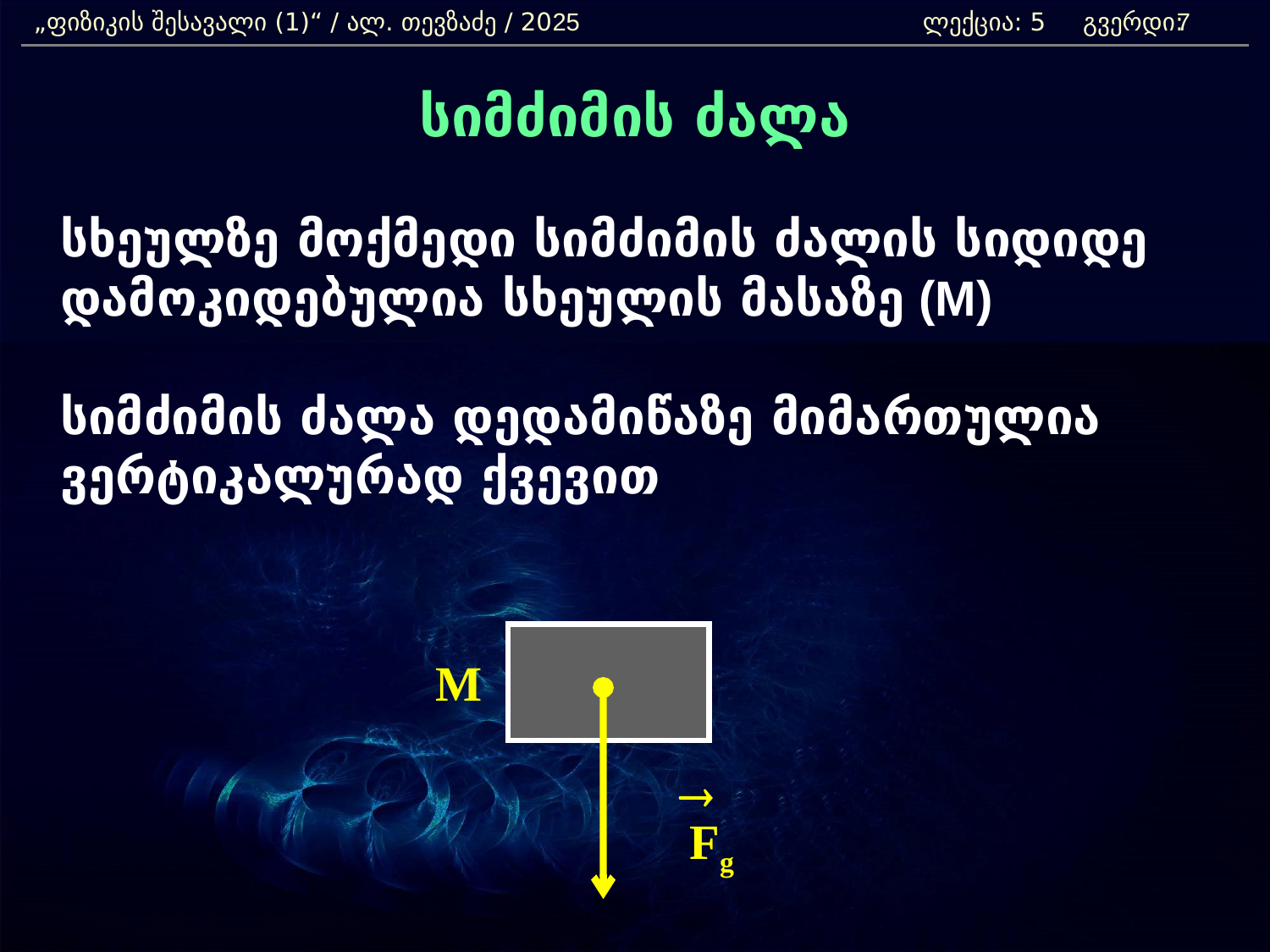

„ფიზიკის შესავალი (1)“ / ალ. თევზაძე / 2025    			ლექცია: 5     გვერდი:
7
სიმძიმის ძალა

	სხეულზე მოქმედი სიმძიმის ძალის სიდიდე დამოკიდებულია სხეულის მასაზე (M)

	სიმძიმის ძალა დედამიწაზე მიმართულია ვერტიკალურად ქვევით

M

→
Fg